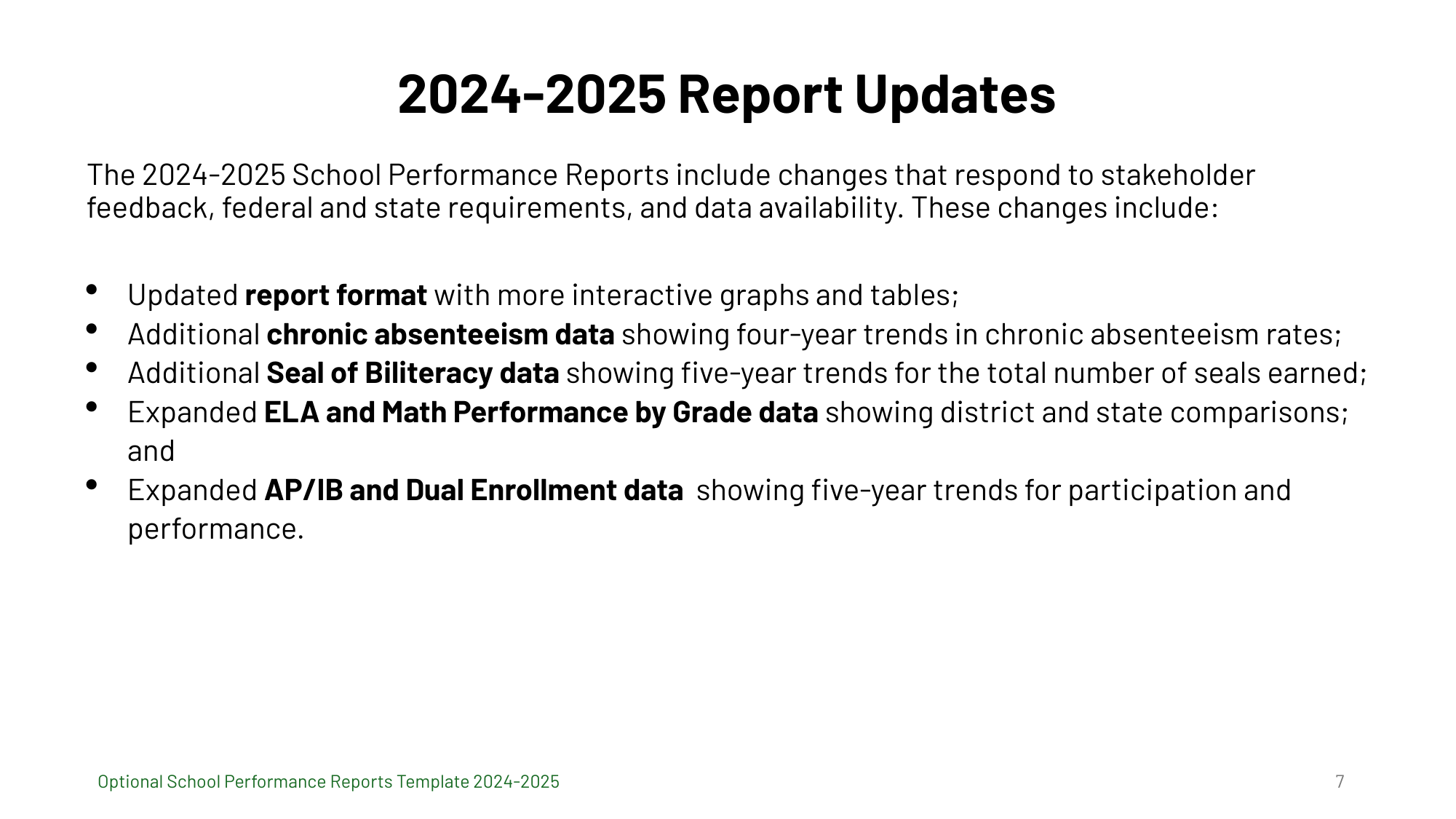

# 2024-2025 Report Updates
The 2024-2025 School Performance Reports include changes that respond to stakeholder feedback, federal and state requirements, and data availability. These changes include:

Updated report format with more interactive graphs and tables;
Additional chronic absenteeism data showing four-year trends in chronic absenteeism rates;
Additional Seal of Biliteracy data showing five-year trends for the total number of seals earned;
Expanded ELA and Math Performance by Grade data showing district and state comparisons; and
Expanded AP/IB and Dual Enrollment data  showing five-year trends for participation and performance.
7